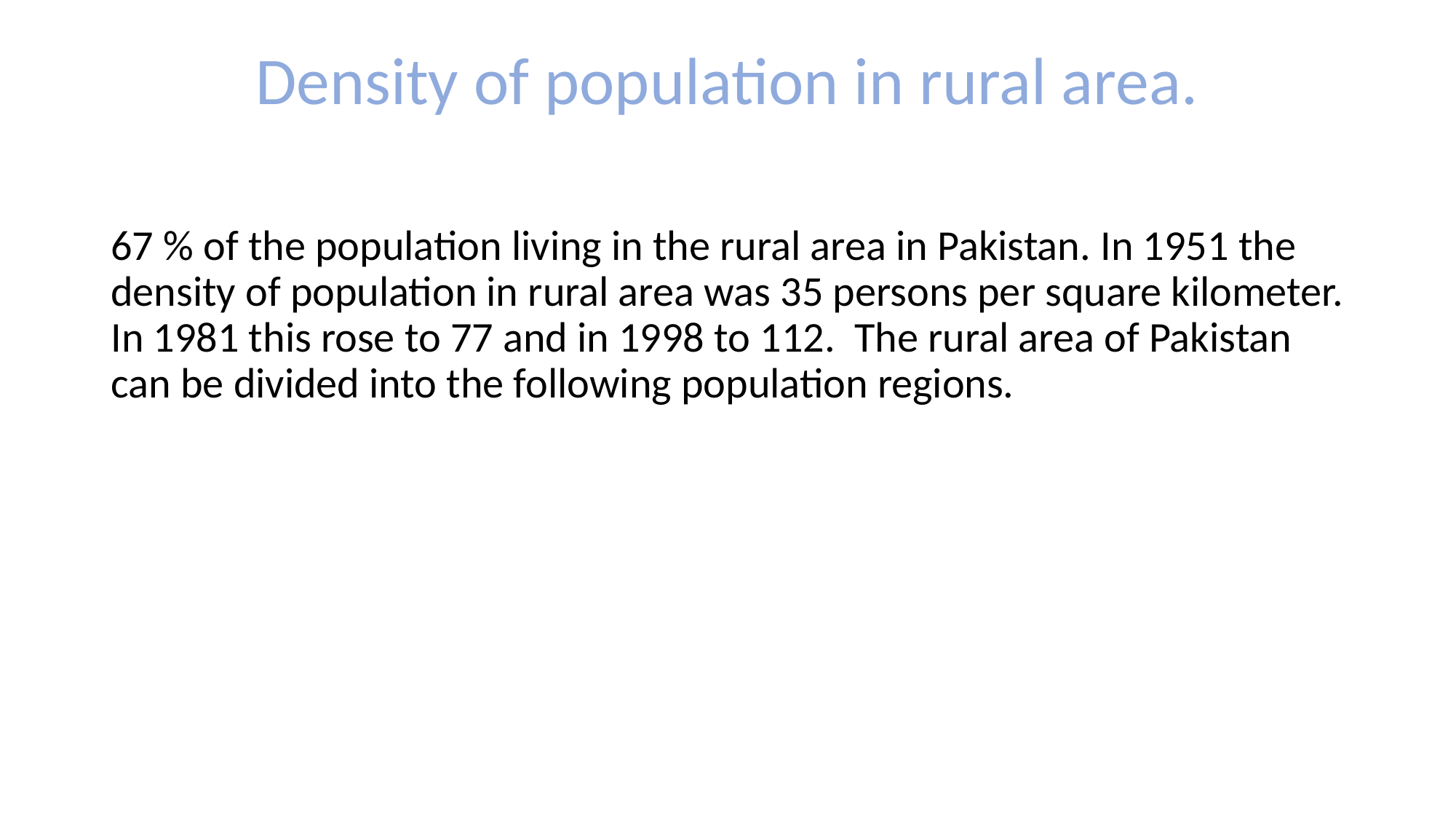

# Density of population in rural area.
67 % of the population living in the rural area in Pakistan. In 1951 the density of population in rural area was 35 persons per square kilometer. In 1981 this rose to 77 and in 1998 to 112.  The rural area of Pakistan can be divided into the following population regions.